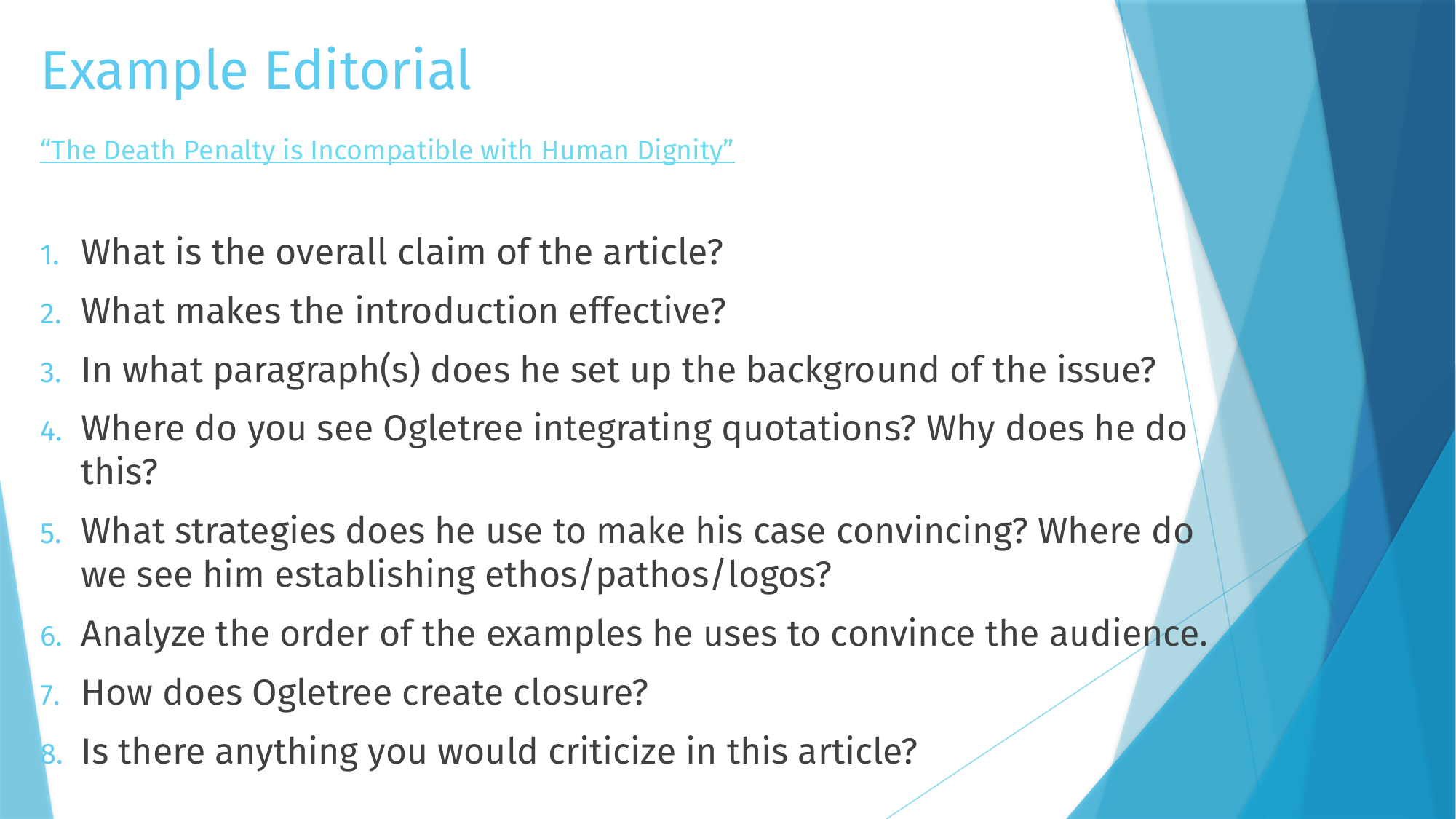

# Example Editorial
“The Death Penalty is Incompatible with Human Dignity”

What is the overall claim of the article?
What makes the introduction effective?
In what paragraph(s) does he set up the background of the issue?
Where do you see Ogletree integrating quotations? Why does he do this?
What strategies does he use to make his case convincing? Where do we see him establishing ethos/pathos/logos?
Analyze the order of the examples he uses to convince the audience.
How does Ogletree create closure?
Is there anything you would criticize in this article?